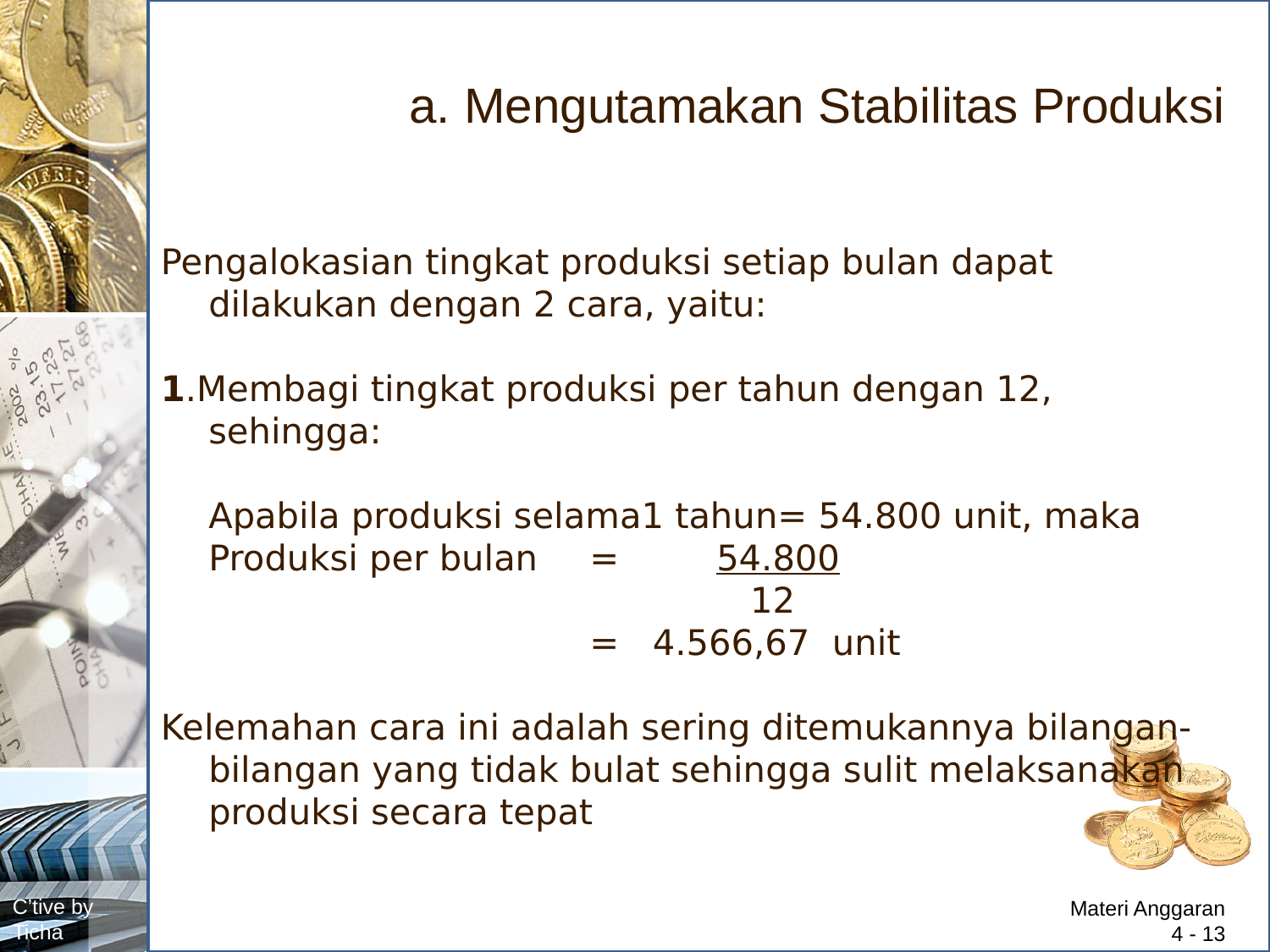

# a. Mengutamakan Stabilitas Produksi

Pengalokasian tingkat produksi setiap bulan dapat dilakukan dengan 2 cara, yaitu:

1.Membagi tingkat produksi per tahun dengan 12, sehingga:

	Apabila produksi selama1 tahun= 54.800 unit, maka
	Produksi per bulan	= 	54.800
					   12
				=   4.566,67  unit

Kelemahan cara ini adalah sering ditemukannya bilangan-bilangan yang tidak bulat sehingga sulit melaksanakan produksi secara tepat